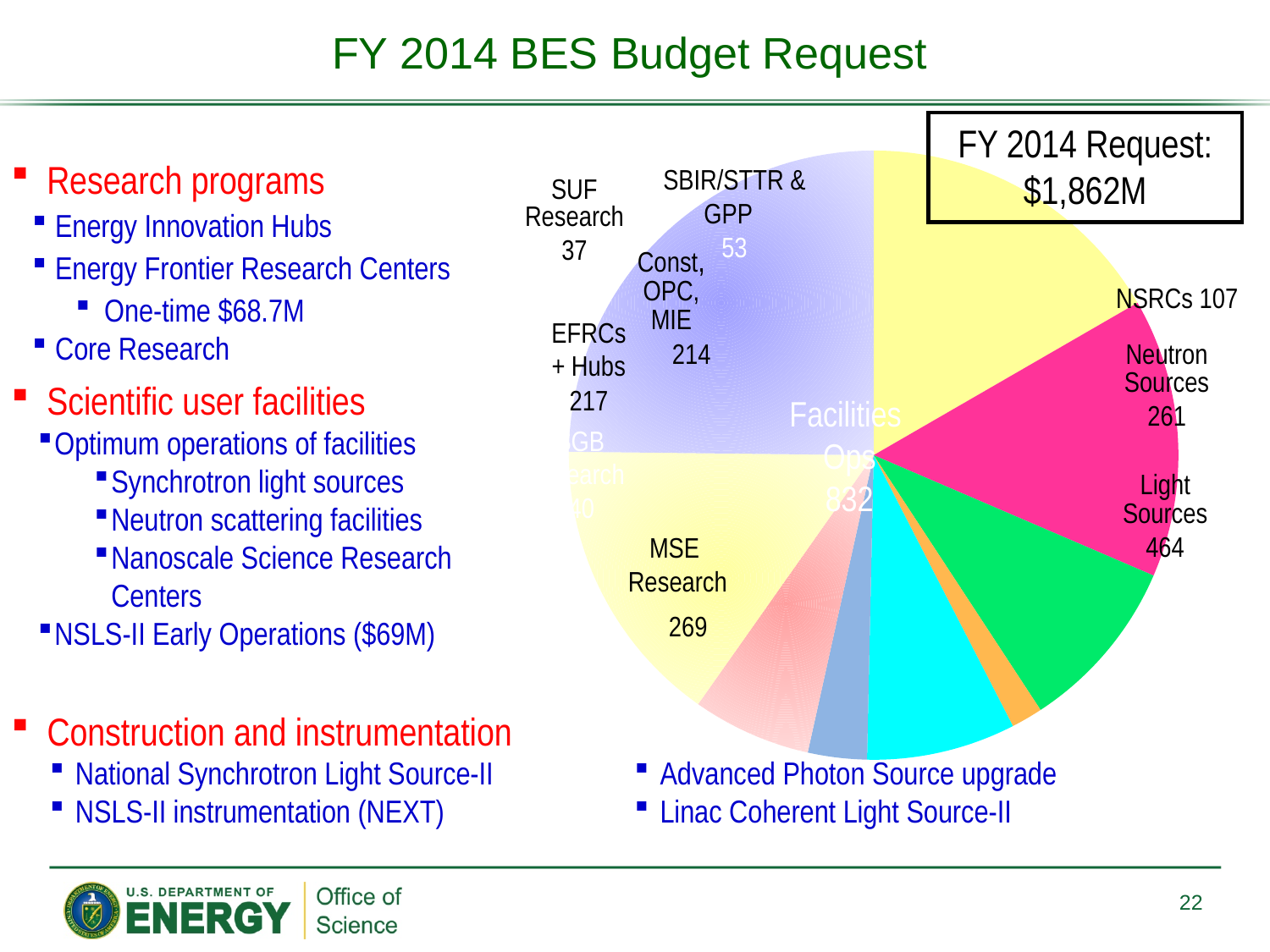

# FY 2014 BES Budget Request
FY 2014 Request: $1,862M

[unsupported chart]

  Research programs
Energy Innovation Hubs
Energy Frontier Research Centers
One-time $68.7M
Core Research

  Scientific user facilities
Optimum operations of facilities
Synchrotron light sources
Neutron scattering facilities
Nanoscale Science Research Centers
NSLS-II Early Operations ($69M)

SBIR/STTR & GPP
53
SUF Research
37
Const, OPC, MIE

NSRCs 107
EFRCs
+ Hubs
217
Neutron Sources
261
Facilities
Ops
832
CSGB
Research
240
Light Sources
464
MSE
Research
269
214
  Construction and instrumentation
National Synchrotron Light Source-II
NSLS-II instrumentation (NEXT)
Advanced Photon Source upgrade
Linac Coherent Light Source-II
22